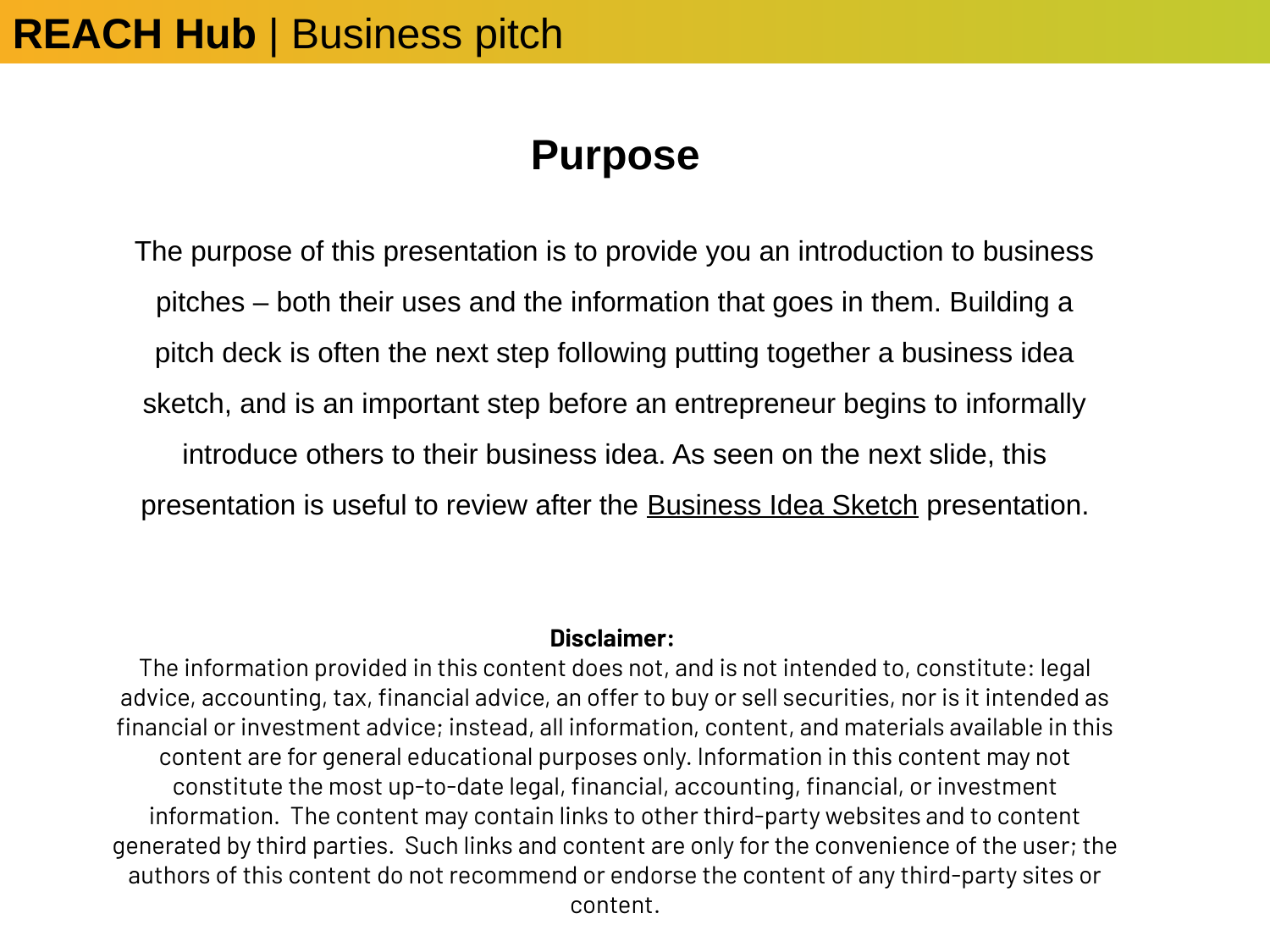

REACH Hub | Business pitch
Purpose

The purpose of this presentation is to provide you an introduction to business pitches – both their uses and the information that goes in them. Building a pitch deck is often the next step following putting together a business idea sketch, and is an important step before an entrepreneur begins to informally introduce others to their business idea. As seen on the next slide, this presentation is useful to review after the Business Idea Sketch presentation.
Disclaimer:
The information provided in this content does not, and is not intended to, constitute: legal advice, accounting, tax, financial advice, an offer to buy or sell securities, nor is it intended as financial or investment advice; instead, all information, content, and materials available in this content are for general educational purposes only. Information in this content may not constitute the most up-to-date legal, financial, accounting, financial, or investment information.  The content may contain links to other third-party websites and to content generated by third parties.  Such links and content are only for the convenience of the user; the authors of this content do not recommend or endorse the content of any third-party sites or content.